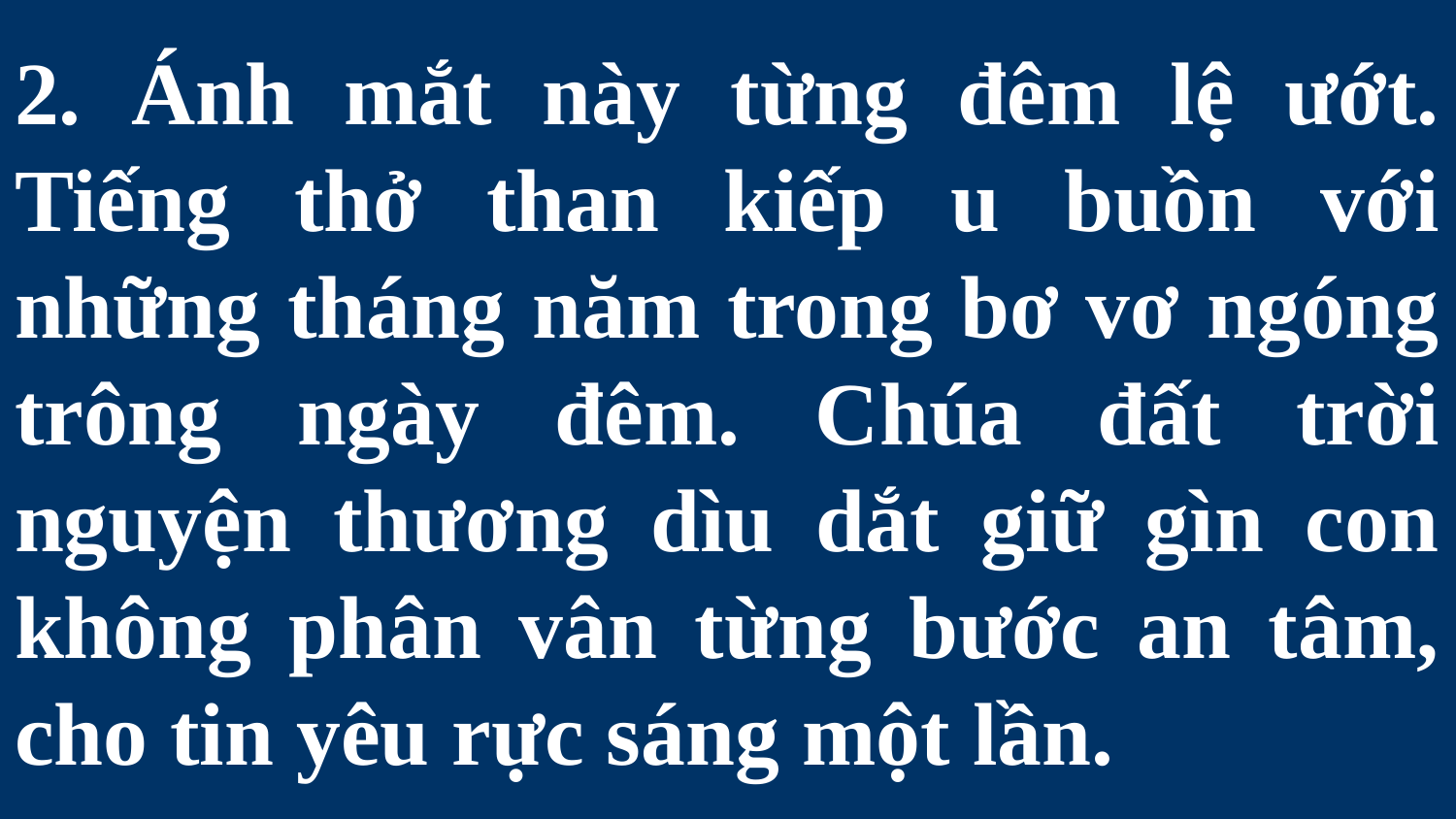

# 2. Ánh mắt này từng đêm lệ ướt. Tiếng thở than kiếp u buồn với những tháng năm trong bơ vơ ngóng trông ngày đêm. Chúa đất trời nguyện thương dìu dắt giữ gìn con không phân vân từng bước an tâm, cho tin yêu rực sáng một lần.